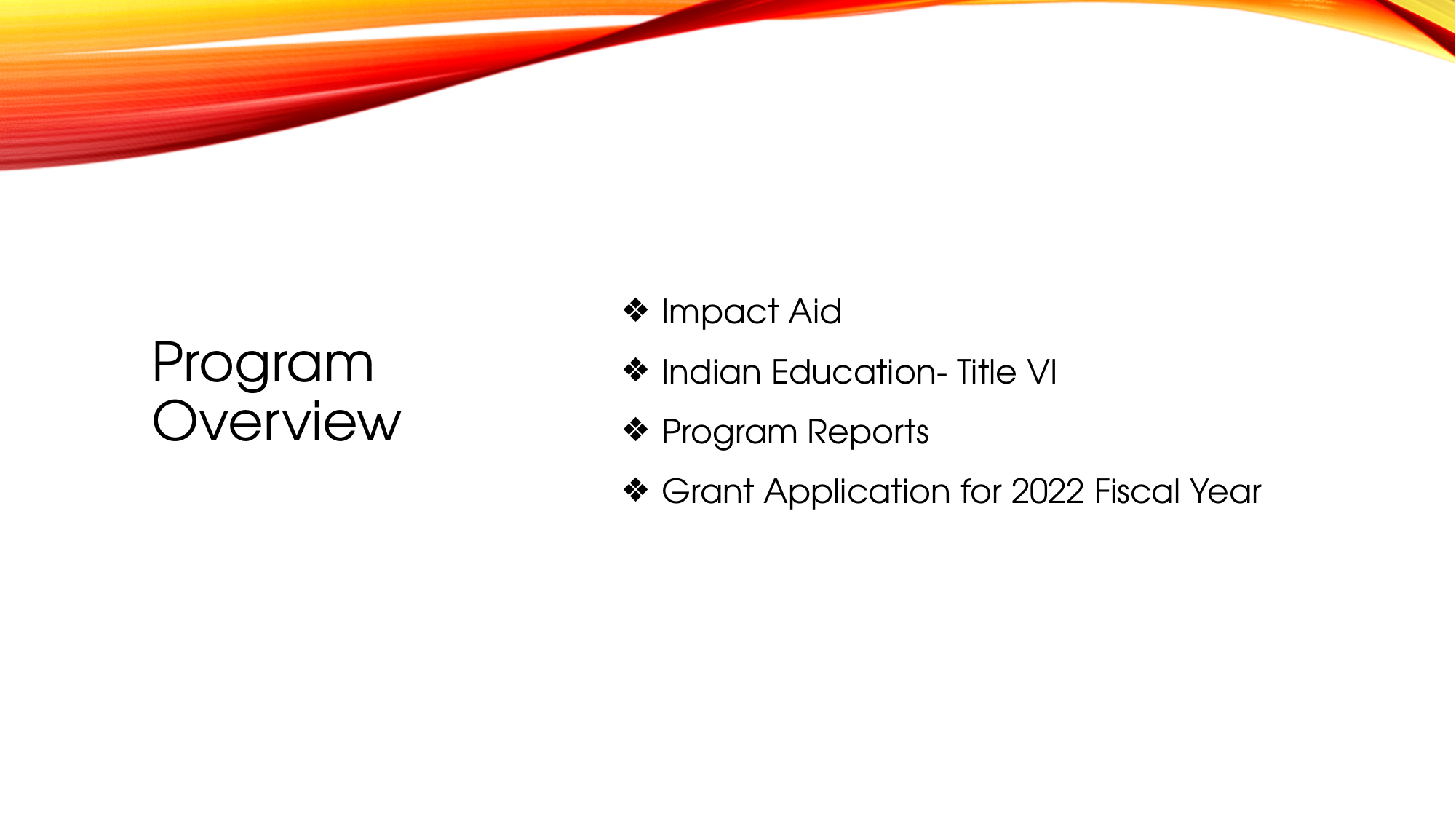

Impact Aid
Indian Education- Title VI
Program Reports
Grant Application for 2022 Fiscal Year

# Program
Overview